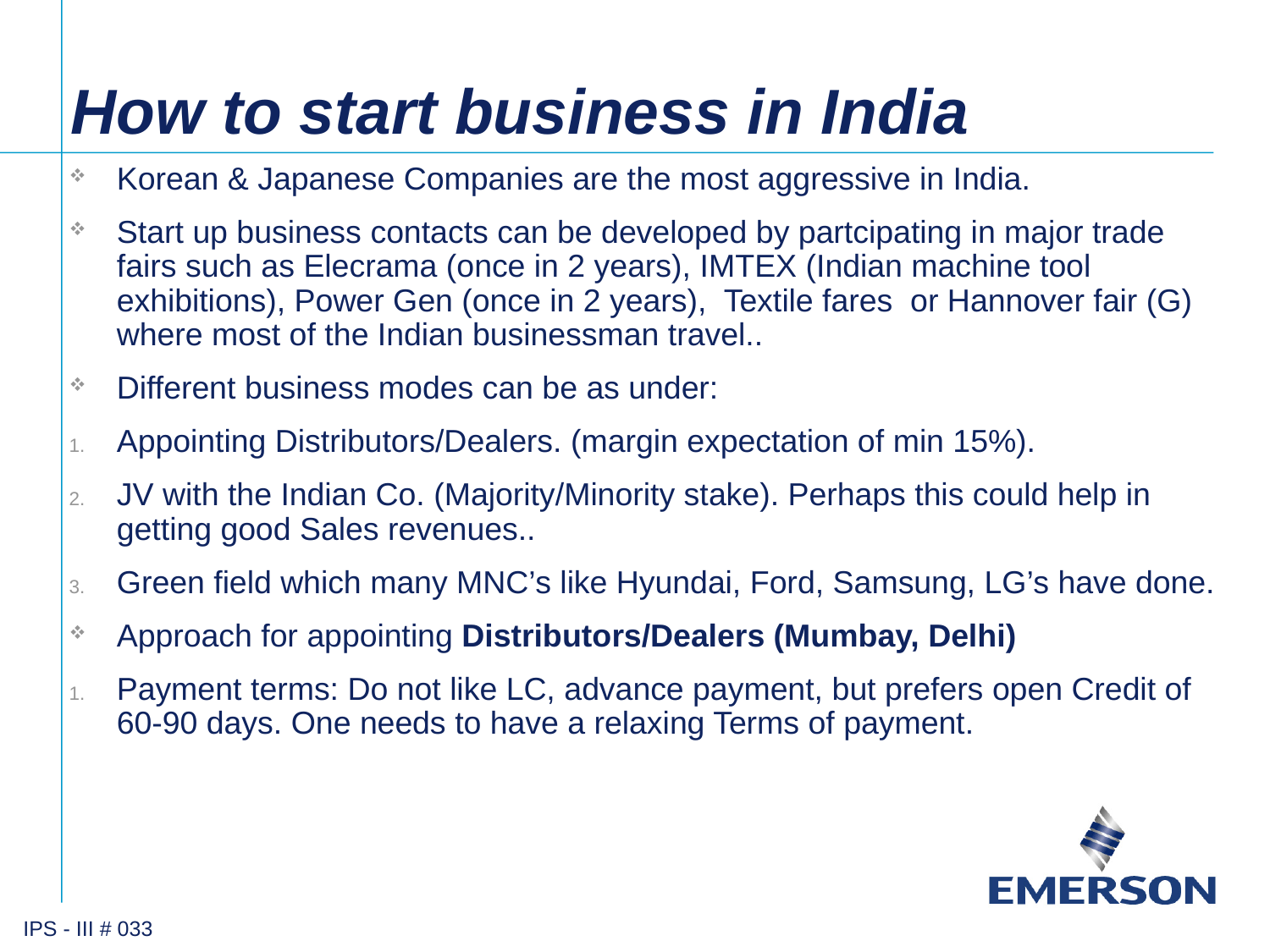

# How to start business in India
Korean & Japanese Companies are the most aggressive in India.
Start up business contacts can be developed by partcipating in major trade fairs such as Elecrama (once in 2 years), IMTEX (Indian machine tool exhibitions), Power Gen (once in 2 years),  Textile fares  or Hannover fair (G) where most of the Indian businessman travel..
Different business modes can be as under:
Appointing Distributors/Dealers. (margin expectation of min 15%).
JV with the Indian Co. (Majority/Minority stake). Perhaps this could help in getting good Sales revenues..
Green field which many MNC’s like Hyundai, Ford, Samsung, LG’s have done.
Approach for appointing Distributors/Dealers (Mumbay, Delhi)
Payment terms: Do not like LC, advance payment, but prefers open Credit of 60-90 days. One needs to have a relaxing Terms of payment.

IPS - III # 033